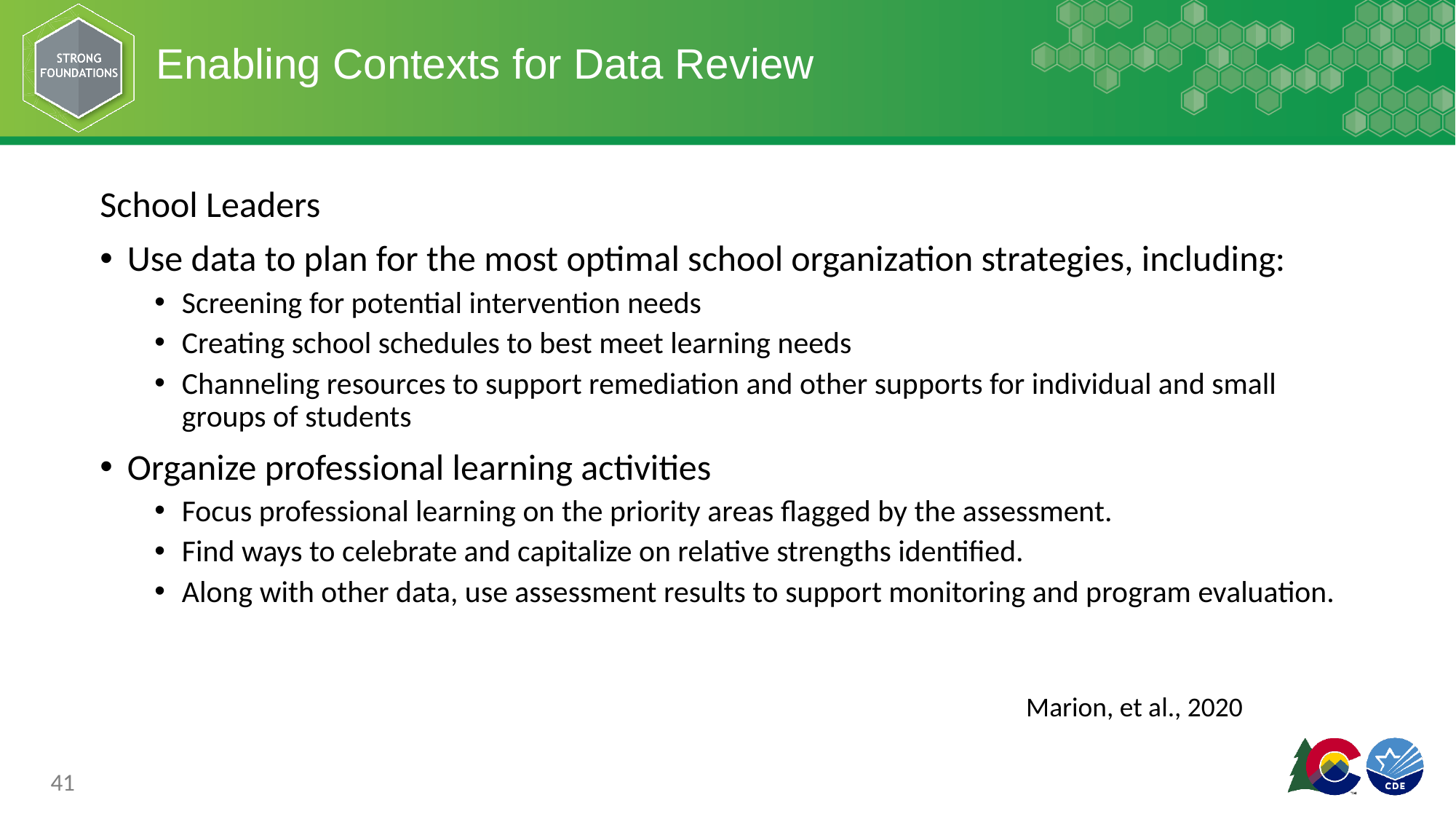

# Enabling Contexts for Data Review
School Leaders
Use data to plan for the most optimal school organization strategies, including:
Screening for potential intervention needs
Creating school schedules to best meet learning needs
Channeling resources to support remediation and other supports for individual and small groups of students
Organize professional learning activities
Focus professional learning on the priority areas flagged by the assessment.
Find ways to celebrate and capitalize on relative strengths identified.
Along with other data, use assessment results to support monitoring and program evaluation.
Marion, et al., 2020
41